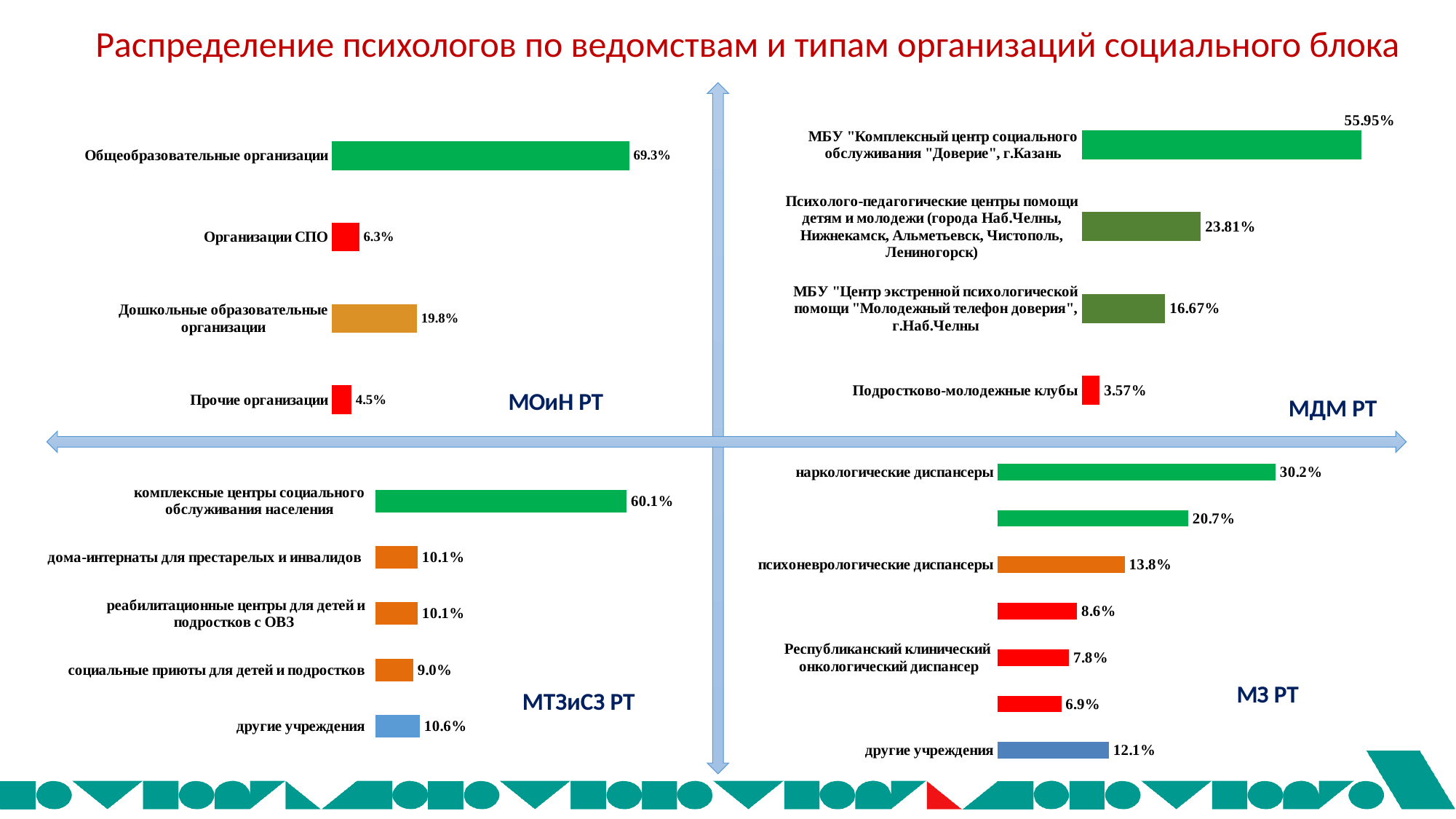

# Распределение психологов по ведомствам и типам организаций социального блока

### Chart

| Category |  |
|---|---|
| Прочие организации | 0.045 |
| Дошкольные образовательные организации | 0.198 |
| Организации СПО | 0.063 |
| Общеобразовательные организации | 0.693 |

### Chart: МДМ РТ
средний трудовой стаж 8,1 лет

| Category |
|---|

### Chart

| Category |  |
|---|---|
| МБУ "Комплексный центр социального обслуживания "Доверие", г.Казань | 0.5595238095238095 |
| Психолого-педагогические центры помощи детям и молодежи (города Наб.Челны, Нижнекамск, Альметьевск, Чистополь, Лениногорск) | 0.23809523809523808 |
| МБУ "Центр экстренной психологической помощи "Молодежный телефон доверия", г.Наб.Челны | 0.16666666666666666 |
| Подростково-молодежные клубы | 0.03571428571428571 |
 МДМ РТ

### Chart

| Category |  |
|---|---|
| наркологические диспансеры | 0.3017241379310345 |
| отделения медицинской профилактики | 0.20689655172413793 |
| психоневрологические диспансеры | 0.13793103448275873 |
| кабинеты социально-психологической
помощи с телефоном доверия | 0.08620689655172417 |
| Республиканский клинический
онкологический диспансер | 0.07758620689655177 |
| Республиканский центр
 по профилактике и борьбе со СПИДом и
инфекционными заболеваниями | 0.06896551724137932 |
| другие учреждения | 0.12068965517241383 |

### Chart

| Category |  |
|---|---|
| другие учреждения | 0.10638297872340426 |
| социальные приюты для детей и подростков | 0.09042553191489362 |
|  реабилитационные центры для детей и подростков с ОВЗ | 0.10106382978723404 |
| дома-интернаты для престарелых и инвалидов  | 0.10106382978723404 |
| комплексные центры социального обслуживания населения | 0.601063829787234 |
 МТЗиСЗ РТ